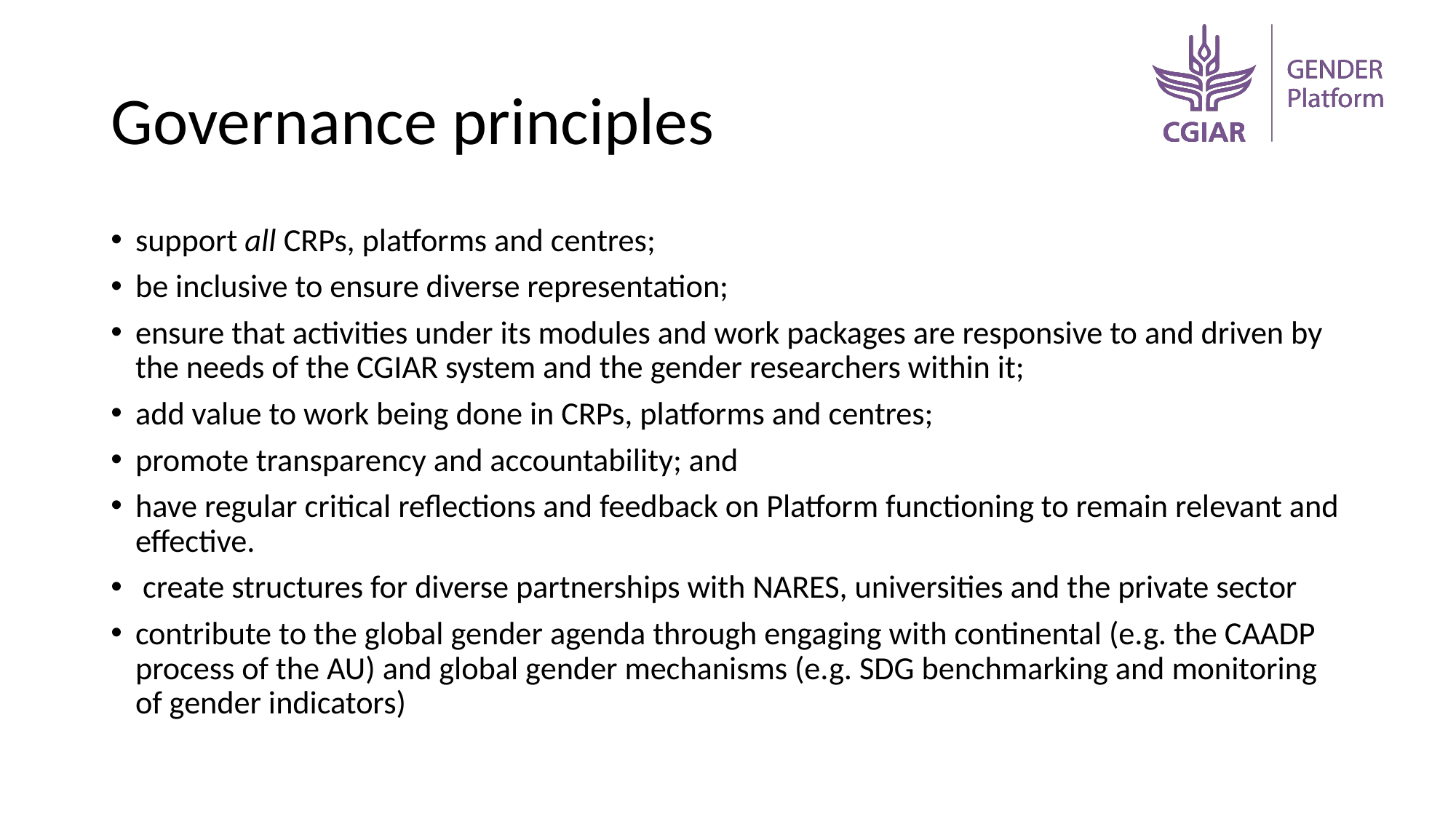

# Governance principles
support all CRPs, platforms and centres;
be inclusive to ensure diverse representation;
ensure that activities under its modules and work packages are responsive to and driven by the needs of the CGIAR system and the gender researchers within it;
add value to work being done in CRPs, platforms and centres;
promote transparency and accountability; and
have regular critical reflections and feedback on Platform functioning to remain relevant and effective.
 create structures for diverse partnerships with NARES, universities and the private sector
contribute to the global gender agenda through engaging with continental (e.g. the CAADP process of the AU) and global gender mechanisms (e.g. SDG benchmarking and monitoring of gender indicators)